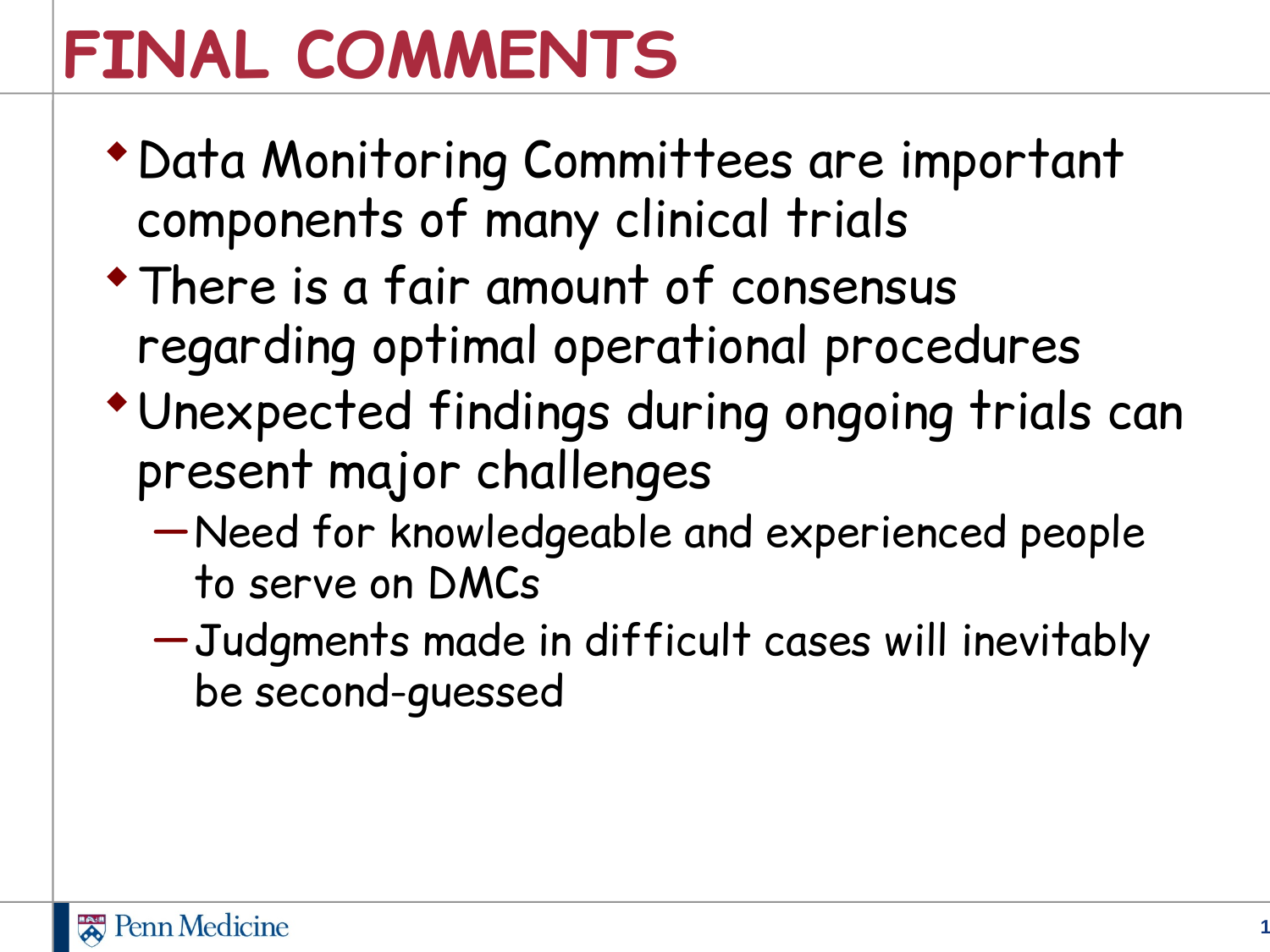

# FINAL COMMENTS
Data Monitoring Committees are important components of many clinical trials
There is a fair amount of consensus regarding optimal operational procedures
Unexpected findings during ongoing trials can present major challenges
Need for knowledgeable and experienced people to serve on DMCs
Judgments made in difficult cases will inevitably be second-guessed